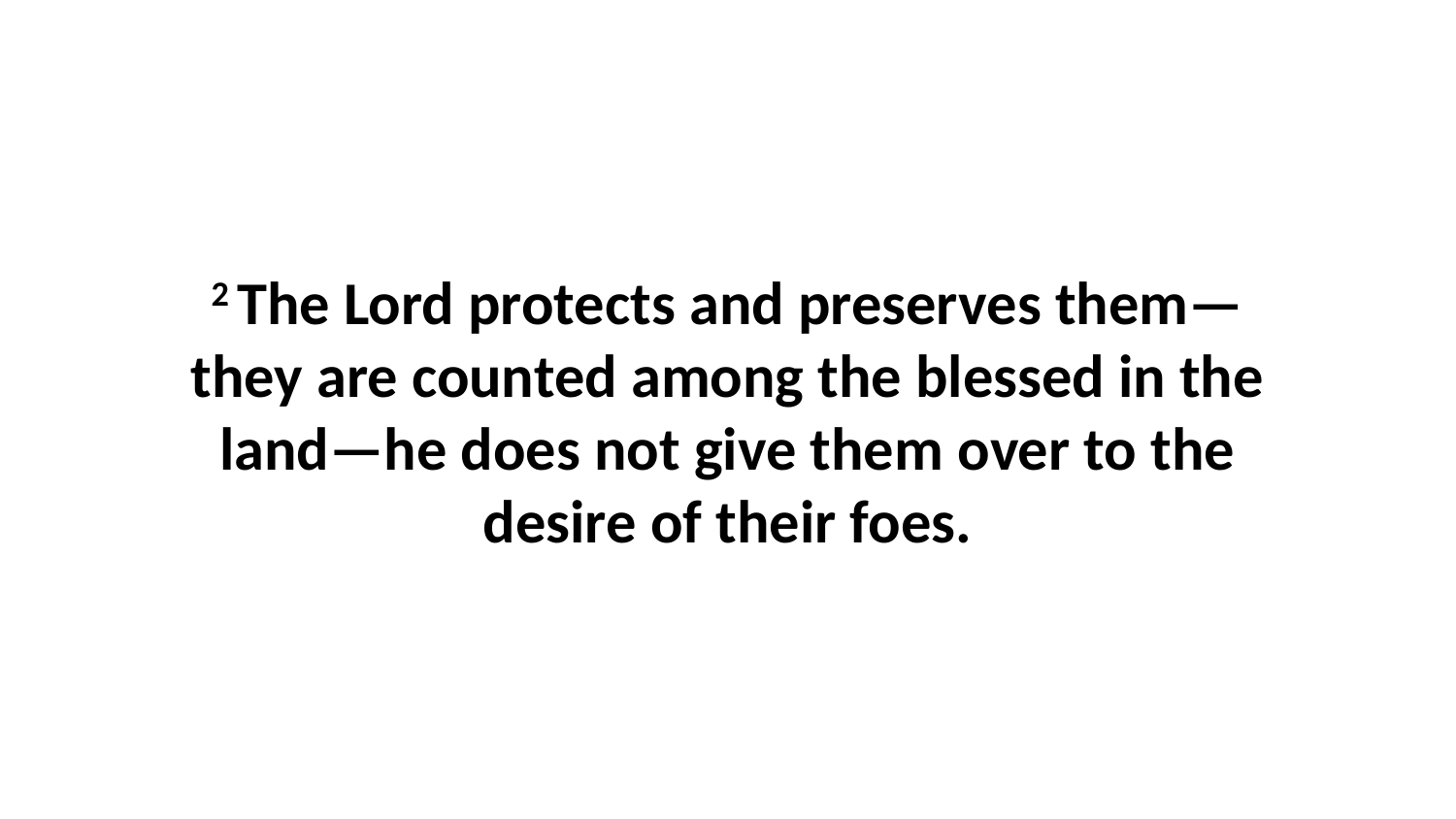

2 The Lord protects and preserves them—they are counted among the blessed in the land—he does not give them over to the desire of their foes.